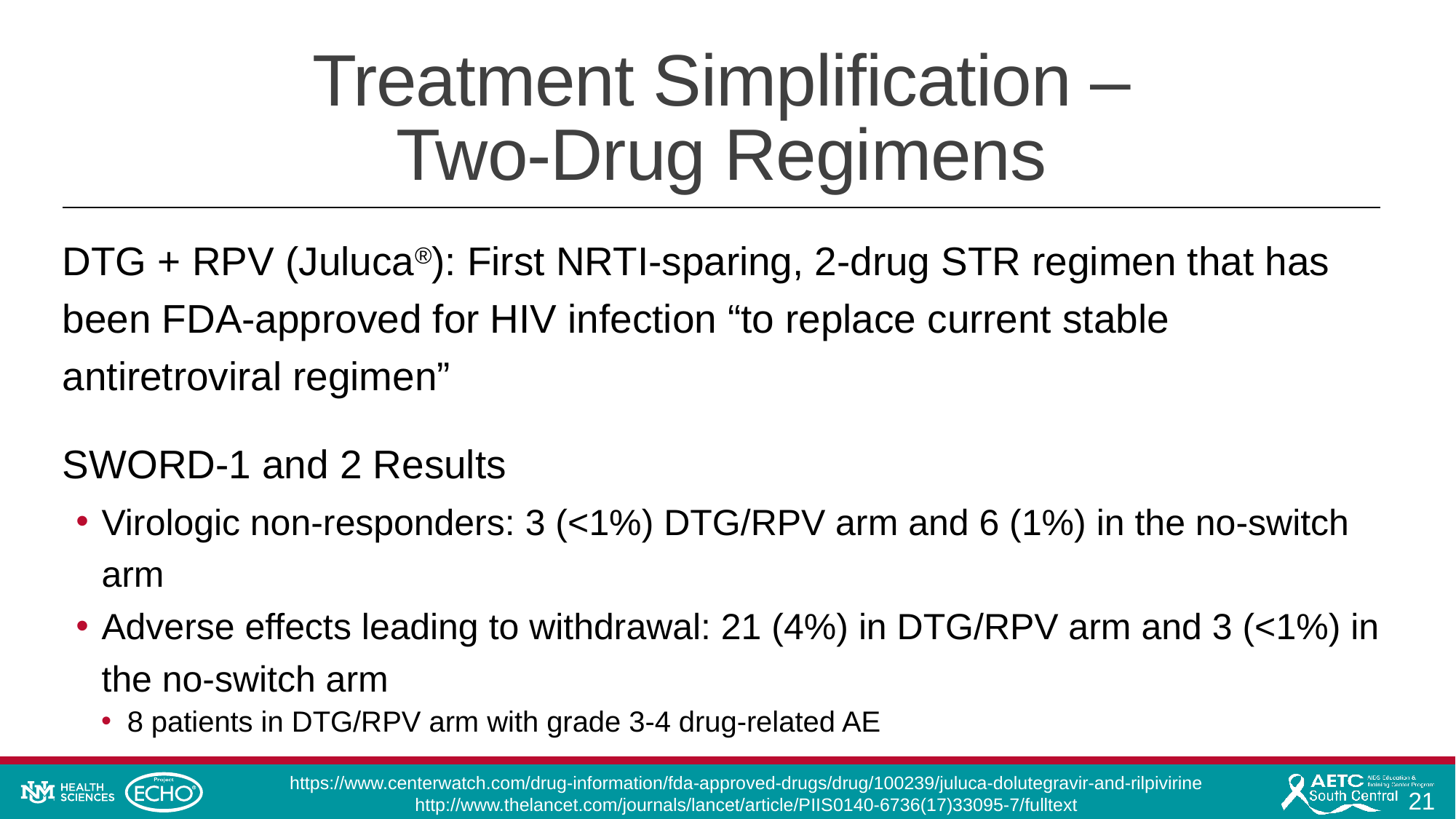

# Treatment Simplification – Two-Drug Regimens
DTG + RPV (Juluca®): First NRTI-sparing, 2-drug STR regimen that has been FDA-approved for HIV infection “to replace current stable antiretroviral regimen”

SWORD-1 and 2 Results
Virologic non-responders: 3 (<1%) DTG/RPV arm and 6 (1%) in the no-switch arm
Adverse effects leading to withdrawal: 21 (4%) in DTG/RPV arm and 3 (<1%) in the no-switch arm
8 patients in DTG/RPV arm with grade 3-4 drug-related AE
https://www.centerwatch.com/drug-information/fda-approved-drugs/drug/100239/juluca-dolutegravir-and-rilpivirine
http://www.thelancet.com/journals/lancet/article/PIIS0140-6736(17)33095-7/fulltext